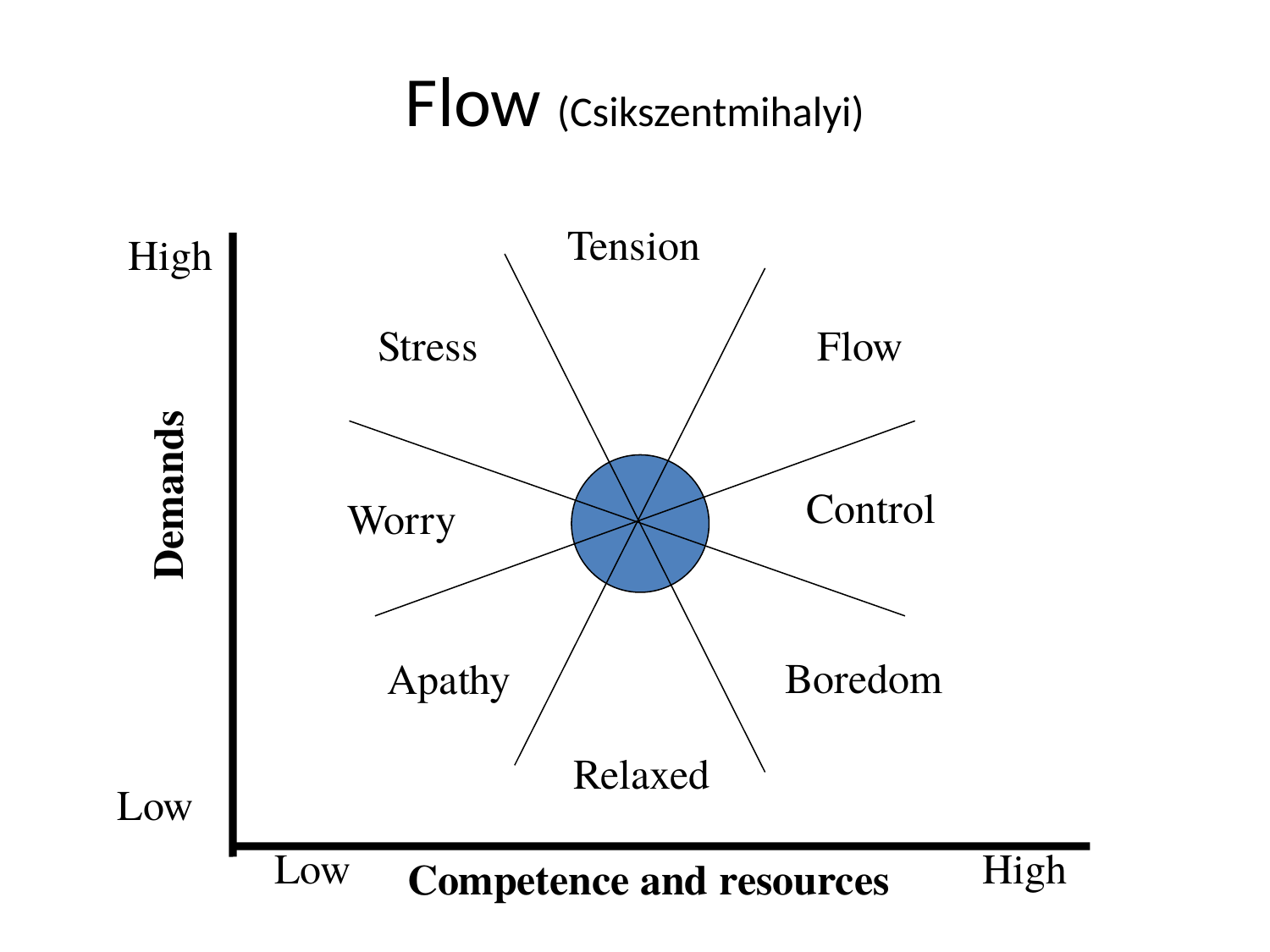

# Flow (Csikszentmihalyi)
Tension
High

Stress
Flow

Demands

Control
Worry
Boredom
Apathy
Relaxed
Low
Low
High

Competence and resources